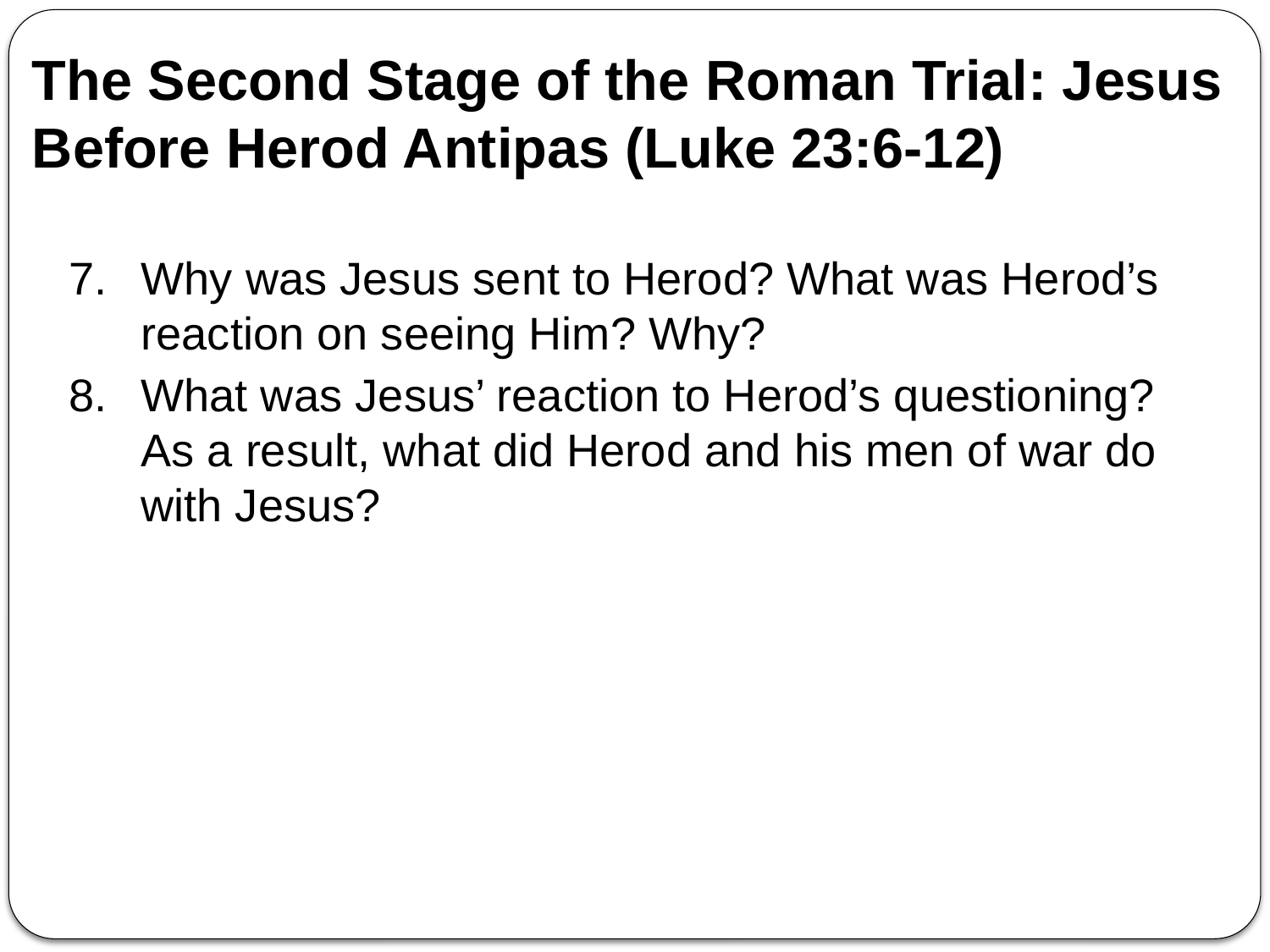

The Second Stage of the Roman Trial: Jesus Before Herod Antipas (Luke 23:6-12)
Why was Jesus sent to Herod? What was Herod’s reaction on seeing Him? Why?
What was Jesus’ reaction to Herod’s questioning? As a result, what did Herod and his men of war do with Jesus?